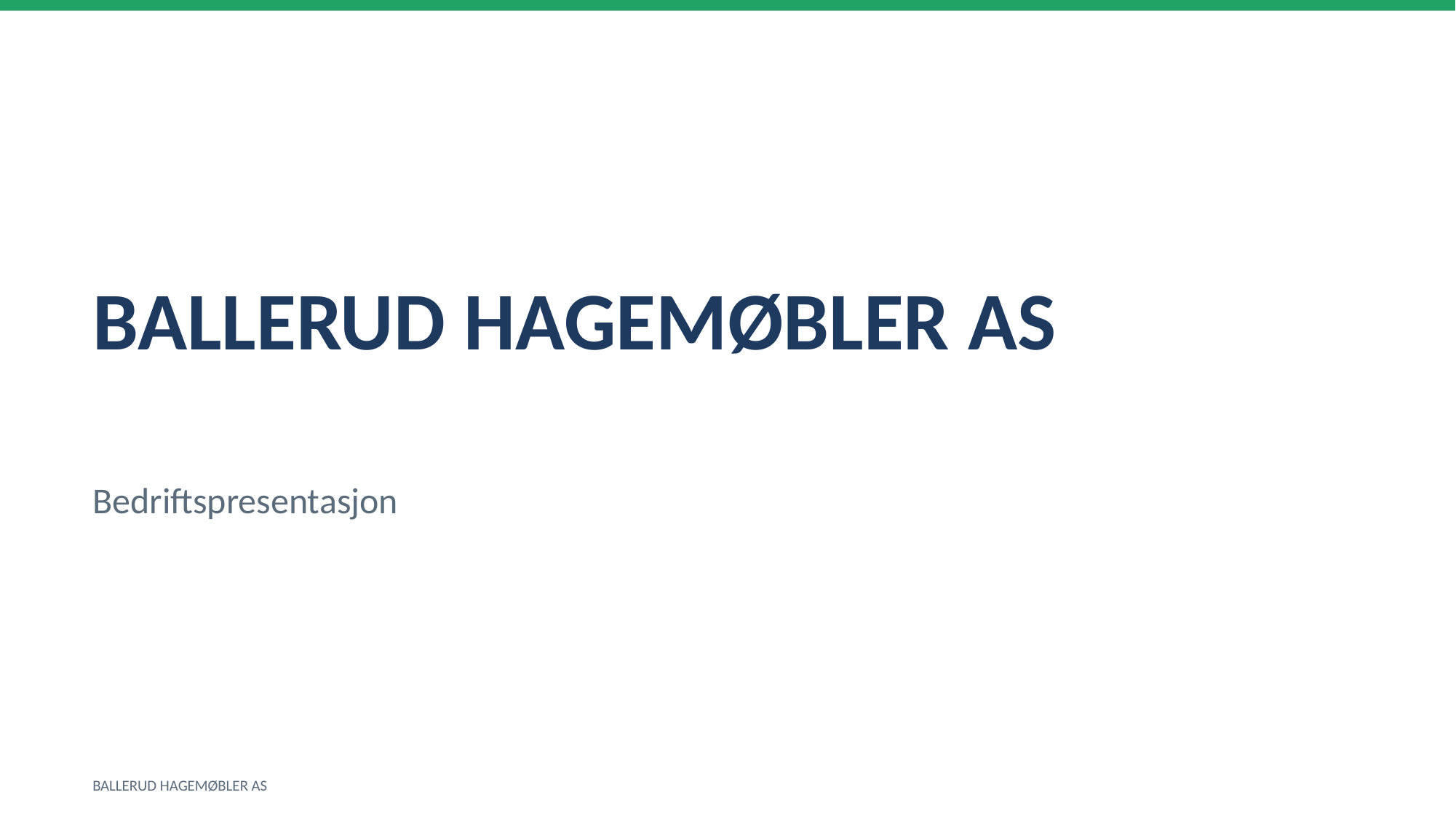

BALLERUD HAGEMØBLER AS
Bedriftspresentasjon
BALLERUD HAGEMØBLER AS